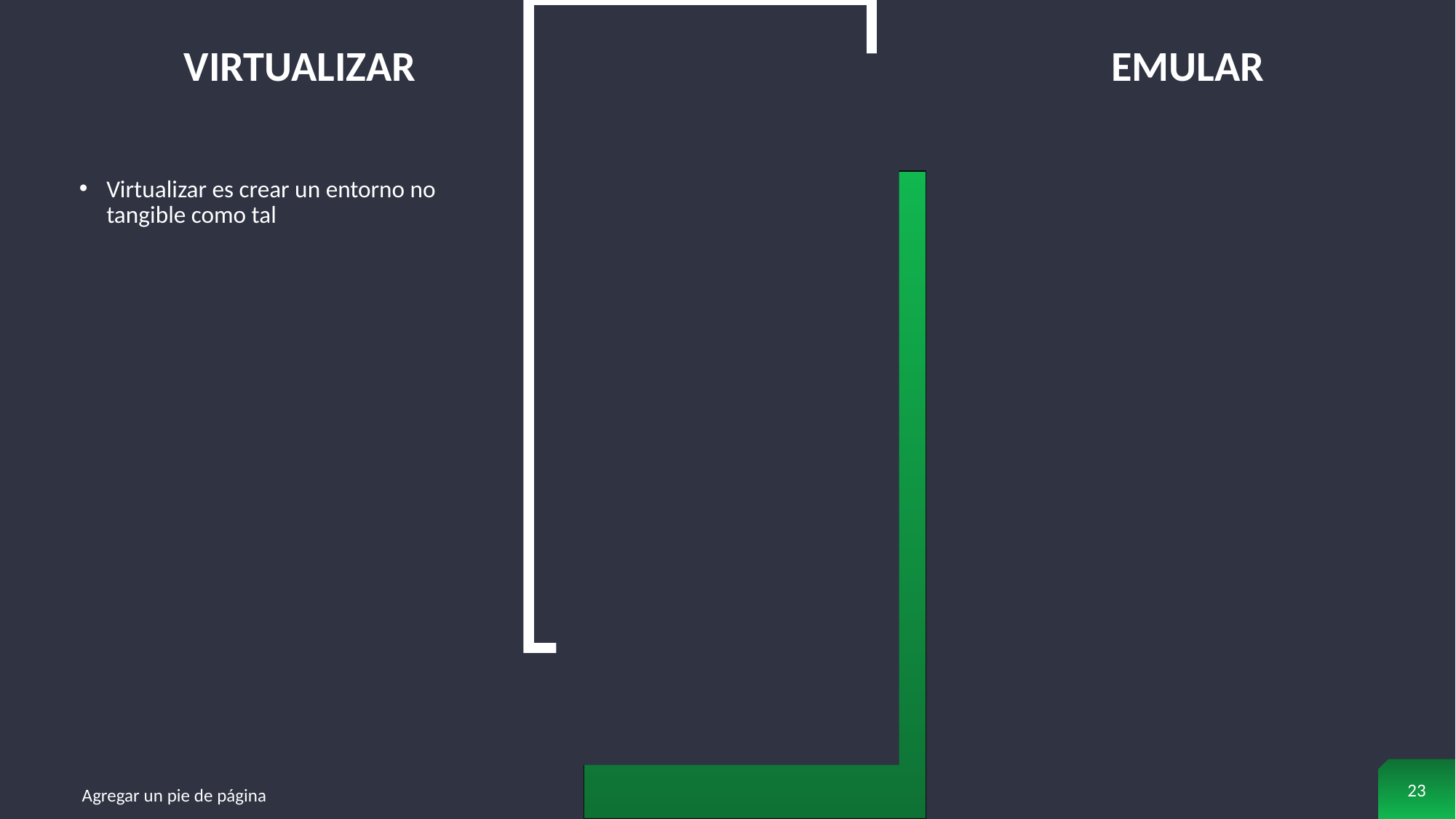

# VIRTUALIZAR
EMULAR
Virtualizar es crear un entorno no tangible como tal

23
Agregar un pie de página